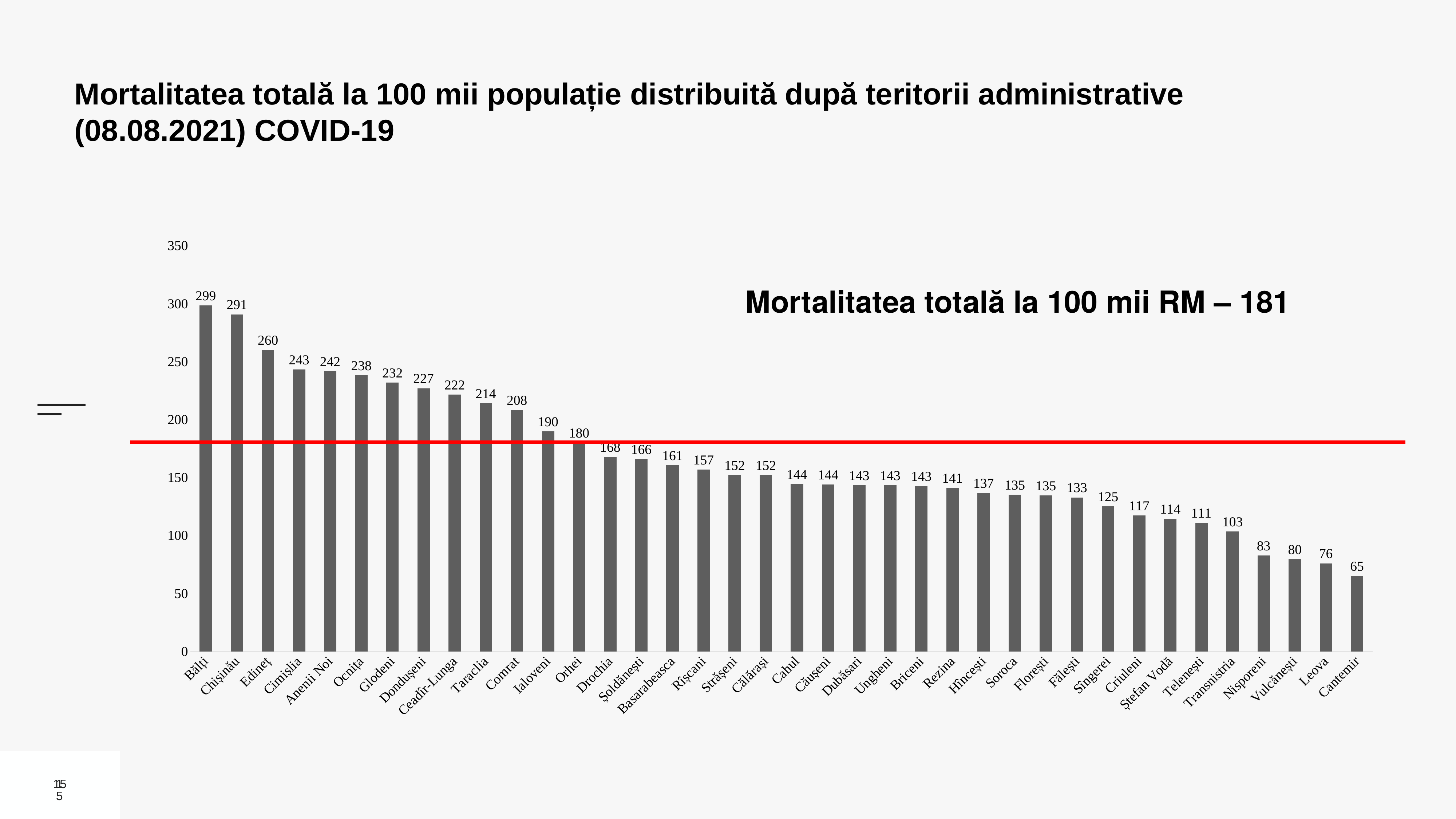

Mortalitatea totală la 100 mii populație distribuită după teritorii administrative (08.08.2021) COVID-19

### Chart

| Category |  |
|---|---|
| Bălți | 298.66187766575246 |
| Chișinău | 290.8713467584742 |
| Edineț | 260.26806218597335 |
| Cimișlia | 243.41264528692264 |
| Anenii Noi | 241.78439414653906 |
| Ocnița | 238.2709541381128 |
| Glodeni | 231.94168323392978 |
| Dondușeni | 227.1766694843618 |
| Ceadîr-Lunga | 221.7926543900702 |
| Taraclia | 214.14995850844556 |
| Comrat | 208.35567539411394 |
| Ialoveni | 190.00794383494 |
| Orhei | 180.29201395046402 |
| Drochia | 167.91370578832127 |
| Șoldănești | 166.0180170372588 |
| Basarabeasca | 160.7856770380671 |
| Rîșcani | 157.025630635194 |
| Strășeni | 152.4039915331116 |
| Călărași | 152.17155013120913 |
| Cahul | 144.31658501386198 |
| Căușeni | 144.11529223378705 |
| Dubăsari | 143.4867274777083 |
| Ungheni | 143.47344257104407 |
| Briceni | 142.79798369247027 |
| Rezina | 141.22299110295157 |
| Hîncești | 136.82263161951747 |
| Soroca | 135.21170289481816 |
| Florești | 134.71624573289563 |
| Fălești | 132.89376166014975 |
| Sîngerei | 125.29130227779588 |
| Criuleni | 117.48386366209942 |
| Ștefan Vodă | 114.38329681660007 |
| Telenești | 111.2128745257098 |
| Transnistria | 103.43413957301883 |
| Nisporeni | 82.77834217556534 |
| Vulcănești | 79.53472187701944 |
| Leova | 76.05923672318912 |
| Cantemir | 65.24033387700278 |
Mortalitatea totală la 100 mii RM – 181
15
15